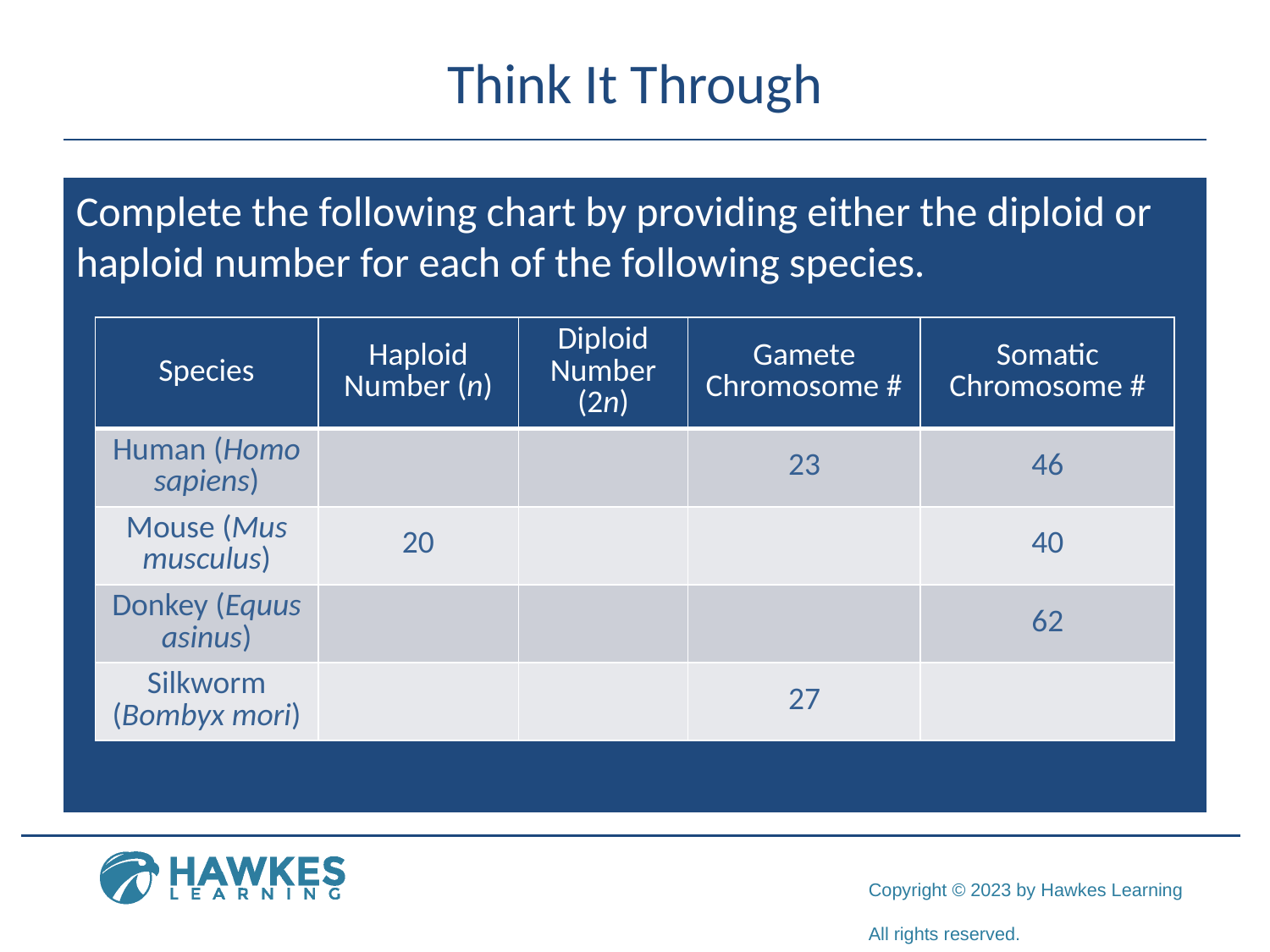

# Think It Through
Complete the following chart by providing either the diploid or haploid number for each of the following species.
| Species | Haploid Number (n) | Diploid Number (2n) | Gamete Chromosome # | Somatic Chromosome # |
| --- | --- | --- | --- | --- |
| Human (Homo sapiens) |  |  | 23 | 46 |
| Mouse (Mus musculus) | 20 |  |  | 40 |
| Donkey (Equus asinus) |  |  |  | 62 |
| Silkworm (Bombyx mori) |  |  | 27 |  |